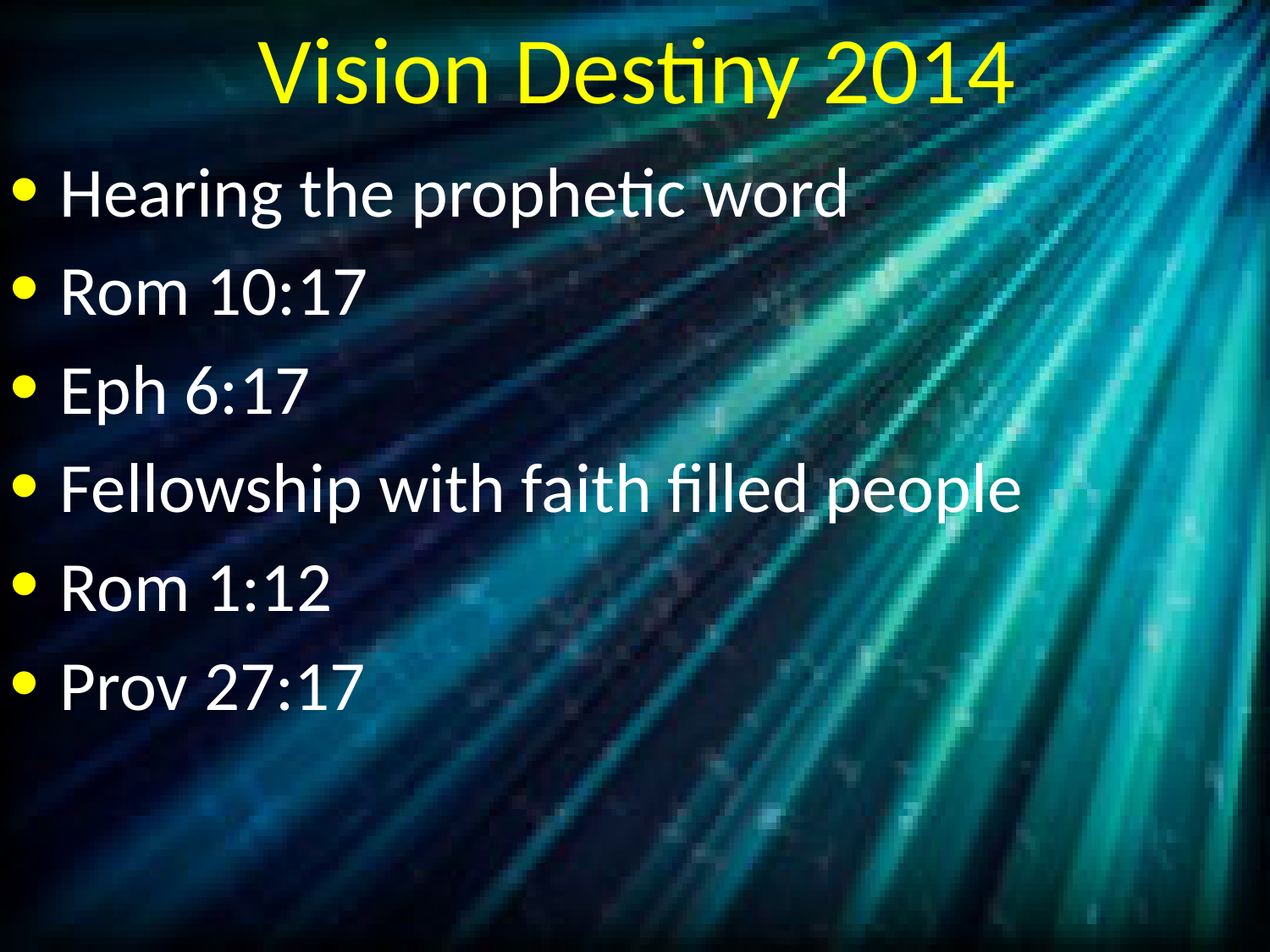

# Vision Destiny 2014
Hearing the prophetic word
Rom 10:17
Eph 6:17
Fellowship with faith filled people
Rom 1:12
Prov 27:17